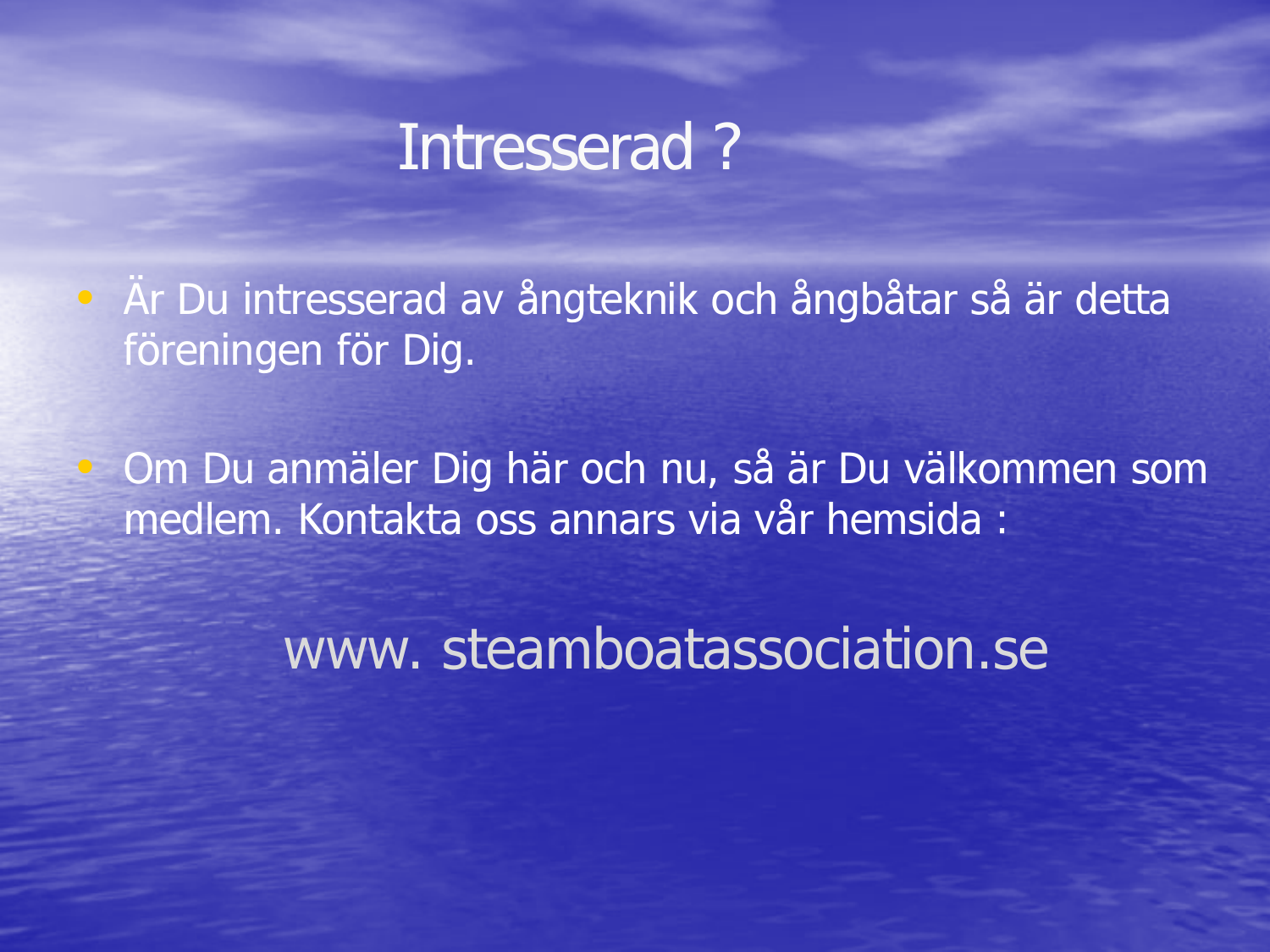

Intresserad ?

Är Du intresserad av ångteknik och ångbåtar så är detta föreningen för Dig.

Om Du anmäler Dig här och nu, så är Du välkommen som medlem. Kontakta oss annars via vår hemsida :

www. steamboatassociation.se